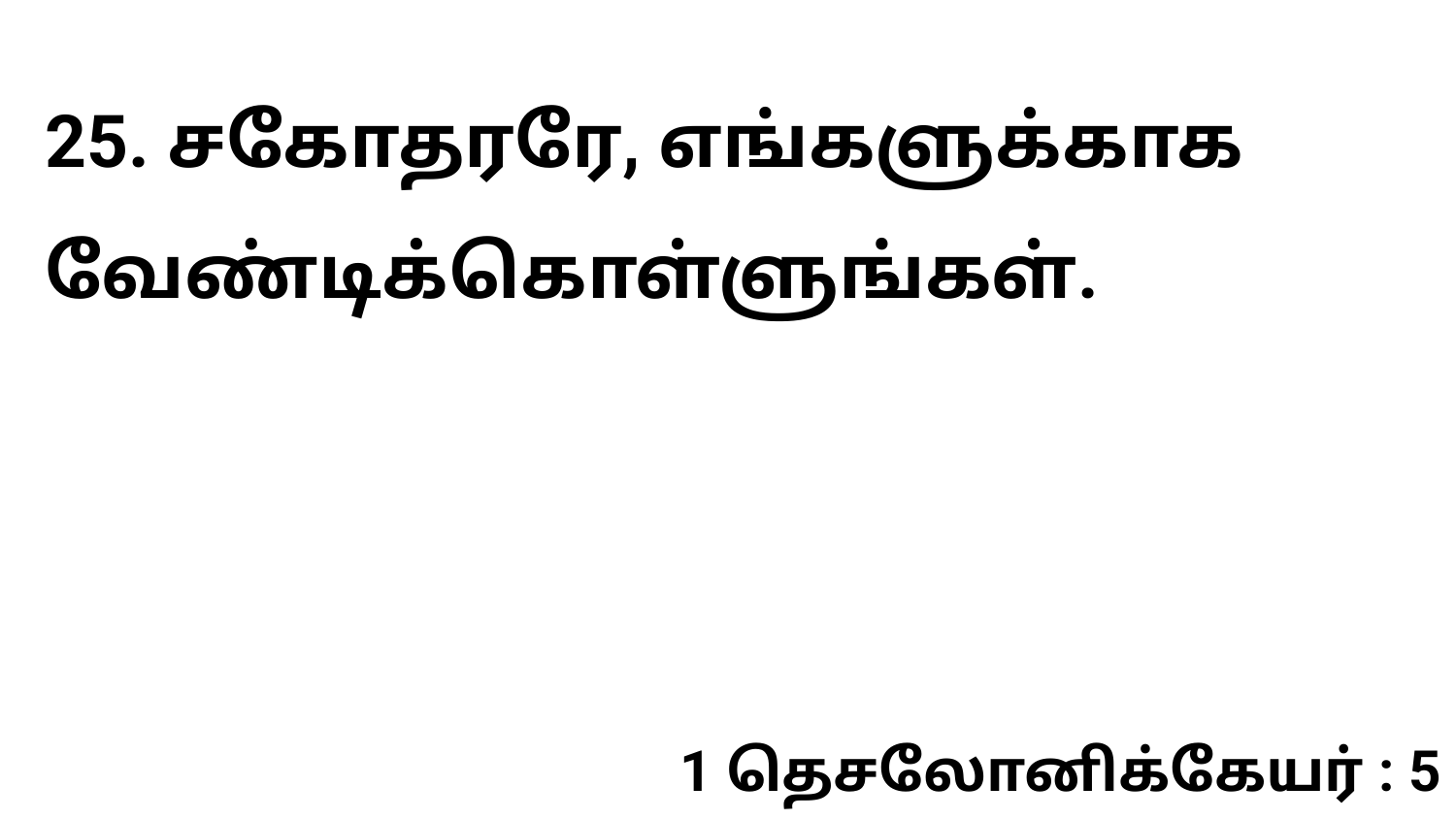

25. சகோதரரே, எங்களுக்காக வேண்டிக்கொள்ளுங்கள்.
1 தெசலோனிக்கேயர் : 5